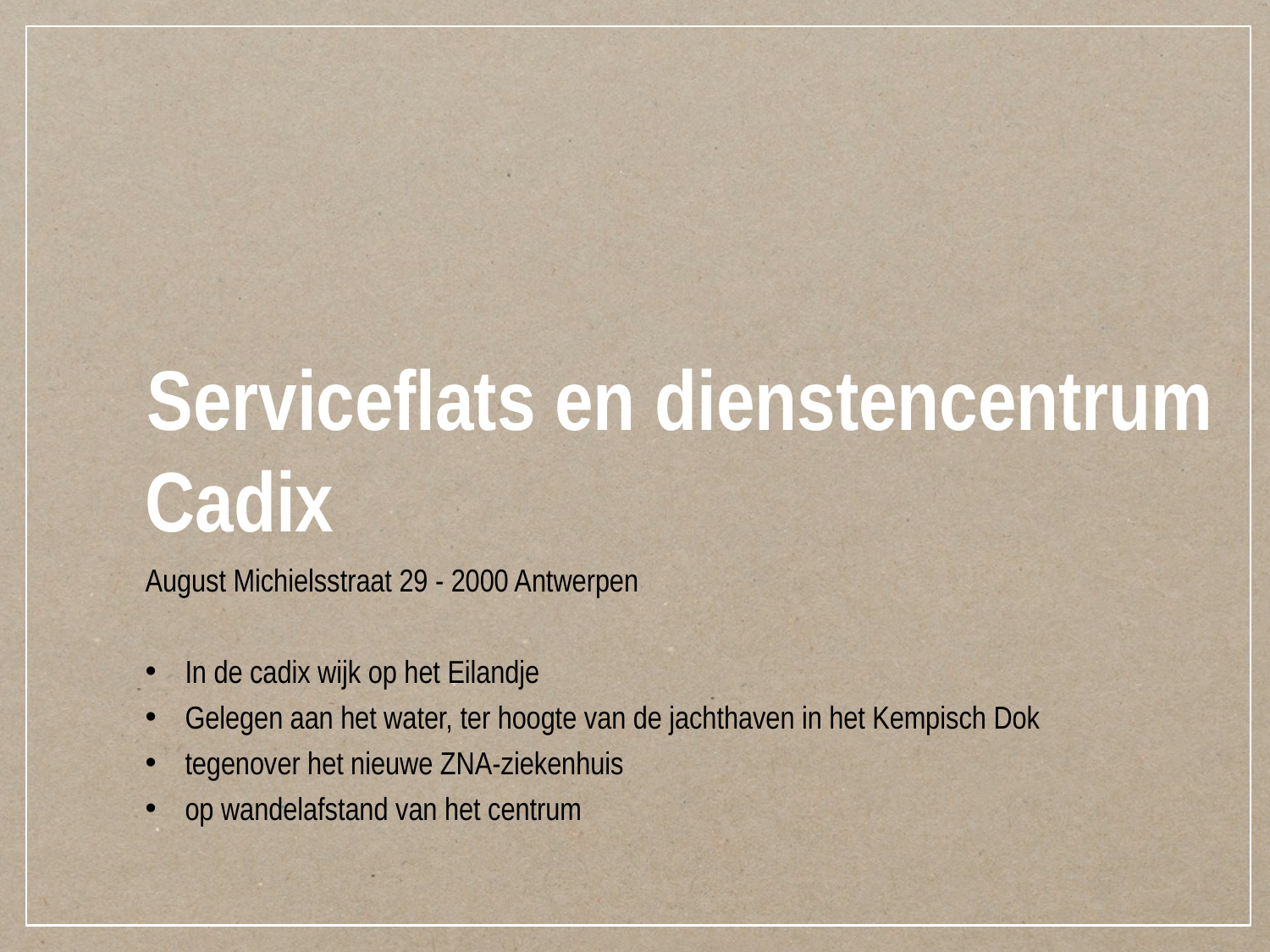

Serviceflats en dienstencentrum Cadix
August Michielsstraat 29 - 2000 Antwerpen

In de cadix wijk op het Eilandje
Gelegen aan het water, ter hoogte van de jachthaven in het Kempisch Dok
tegenover het nieuwe ZNA-ziekenhuis
op wandelafstand van het centrum